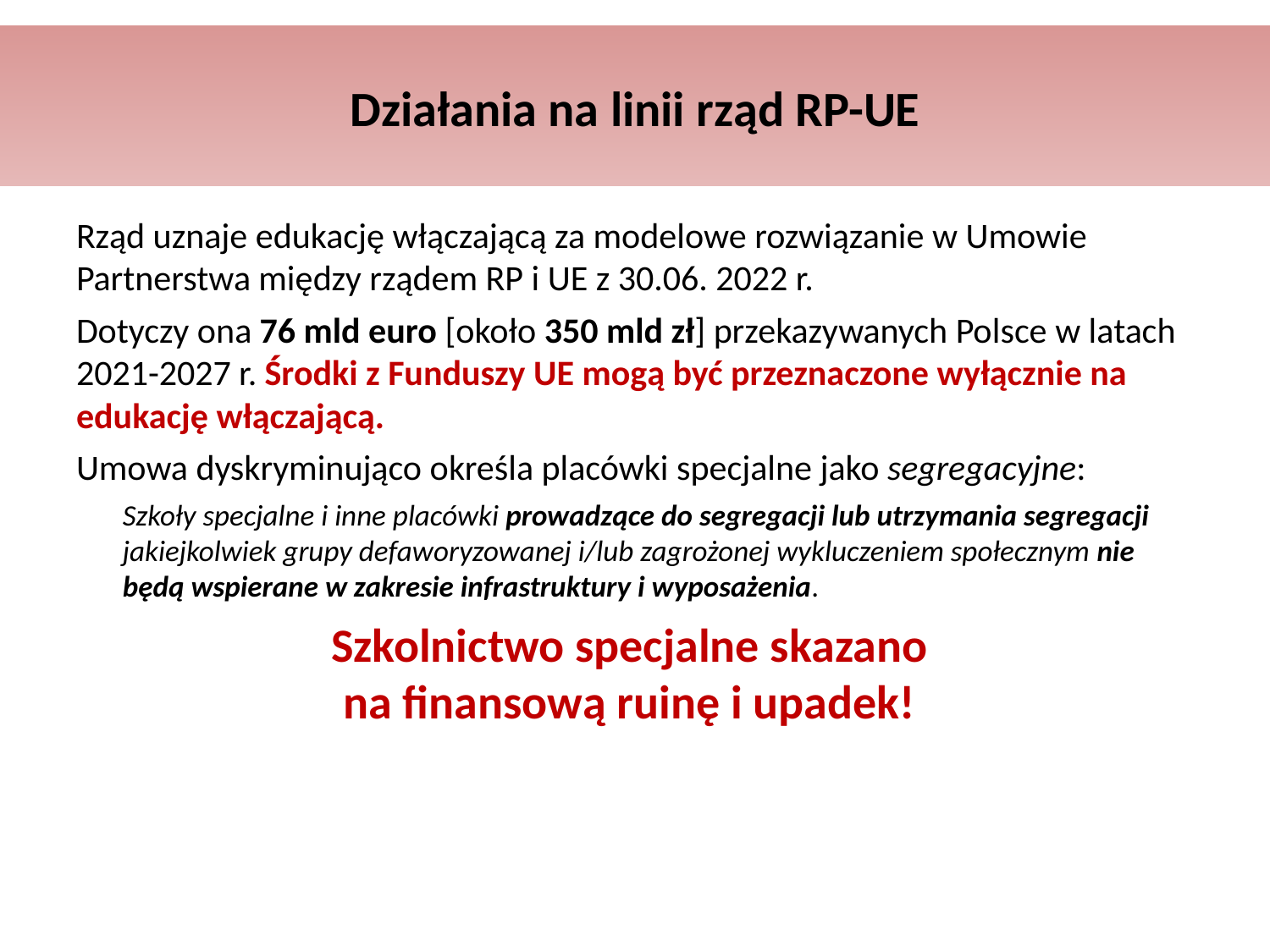

# Działania na linii rząd RP-UE
Rząd uznaje edukację włączającą za modelowe rozwiązanie w Umowie Partnerstwa między rządem RP i UE z 30.06. 2022 r.
Dotyczy ona 76 mld euro [około 350 mld zł] przekazywanych Polsce w latach 2021-2027 r. Środki z Funduszy UE mogą być przeznaczone wyłącznie na edukację włączającą.
Umowa dyskryminująco określa placówki specjalne jako segregacyjne:
Szkoły specjalne i inne placówki prowadzące do segregacji lub utrzymania segregacji jakiejkolwiek grupy defaworyzowanej i/lub zagrożonej wykluczeniem społecznym nie będą wspierane w zakresie infrastruktury i wyposażenia.
Szkolnictwo specjalne skazano
na finansową ruinę i upadek!